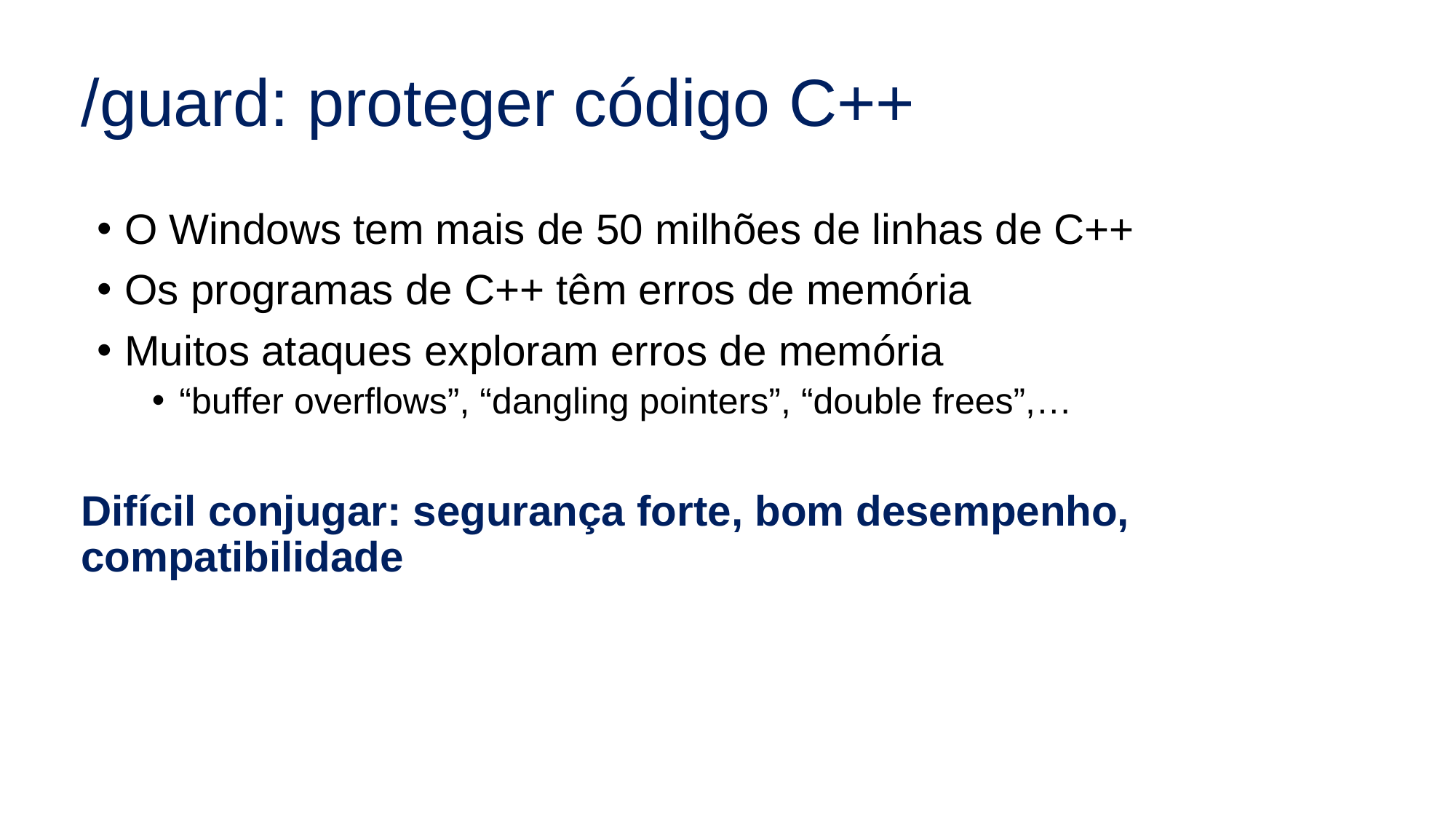

/guard: proteger código C++
O Windows tem mais de 50 milhões de linhas de C++
Os programas de C++ têm erros de memória
Muitos ataques exploram erros de memória
“buffer overflows”, “dangling pointers”, “double frees”,…
Difícil conjugar: segurança forte, bom desempenho, compatibilidade